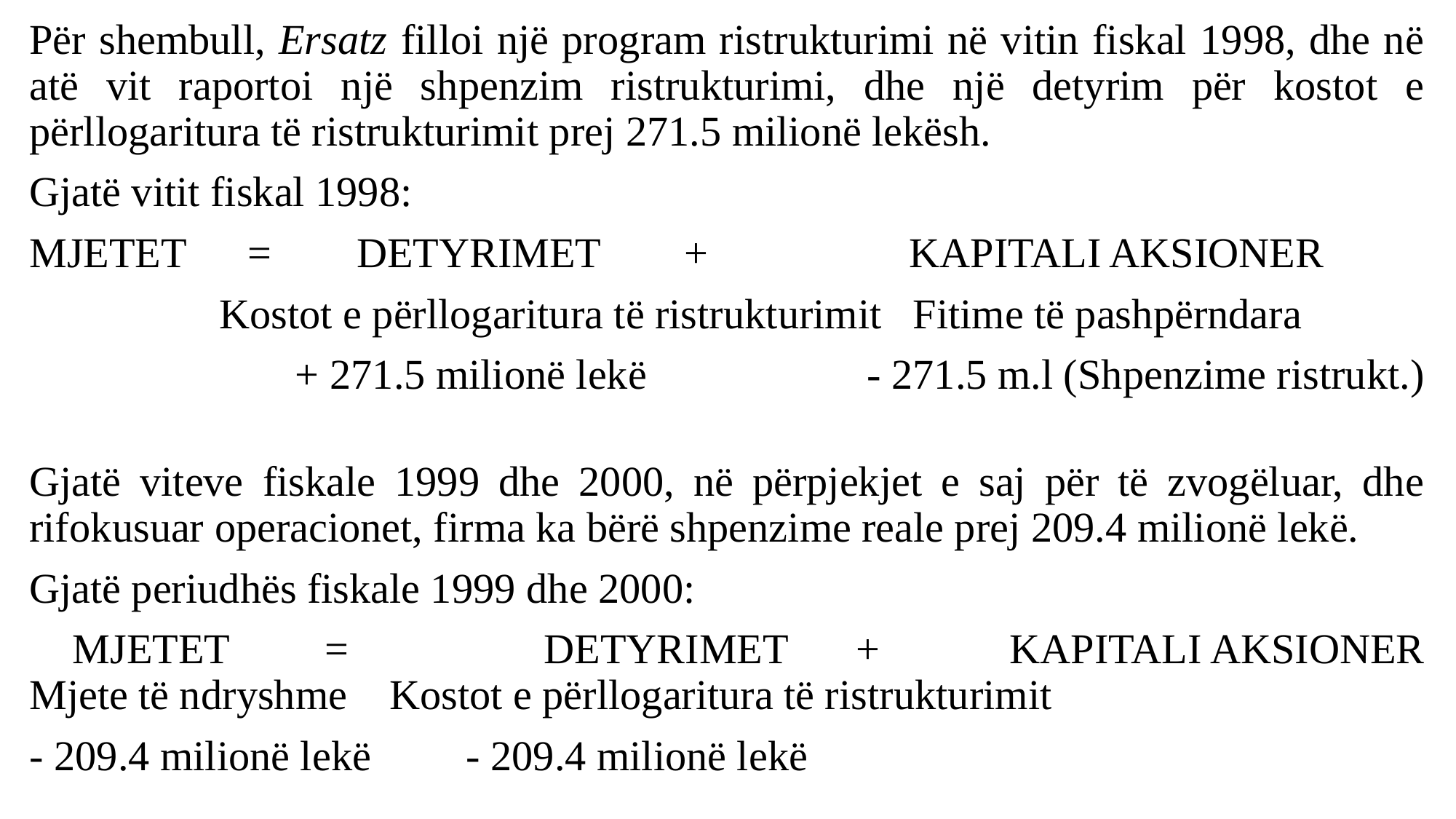

Për shembull, Ersatz filloi një program ristrukturimi në vitin fiskal 1998, dhe në atë vit raportoi një shpenzim ristrukturimi, dhe një detyrim për kostot e përllogaritura të ristrukturimit prej 271.5 milionë lekësh.
Gjatë vitit fiskal 1998:
MJETET 	= 	DETYRIMET 	+ 	           KAPITALI AKSIONER
                  Kostot e përllogaritura të ristrukturimit 	 Fitime të pashpërndara
                         + 271.5 milionë lekë 	                 - 271.5 m.l (Shpenzime ristrukt.)
Gjatë viteve fiskale 1999 dhe 2000, në përpjekjet e saj për të zvogëluar, dhe rifokusuar operacionet, firma ka bërë shpenzime reale prej 209.4 milionë lekë.
Gjatë periudhës fiskale 1999 dhe 2000:
    MJETET 	       = 	                 DETYRIMET 	     + 	         KAPITALI AKSIONER Mjete të ndryshme    Kostot e përllogaritura të ristrukturimit
- 209.4 milionë lekë 	- 209.4 milionë lekë

#